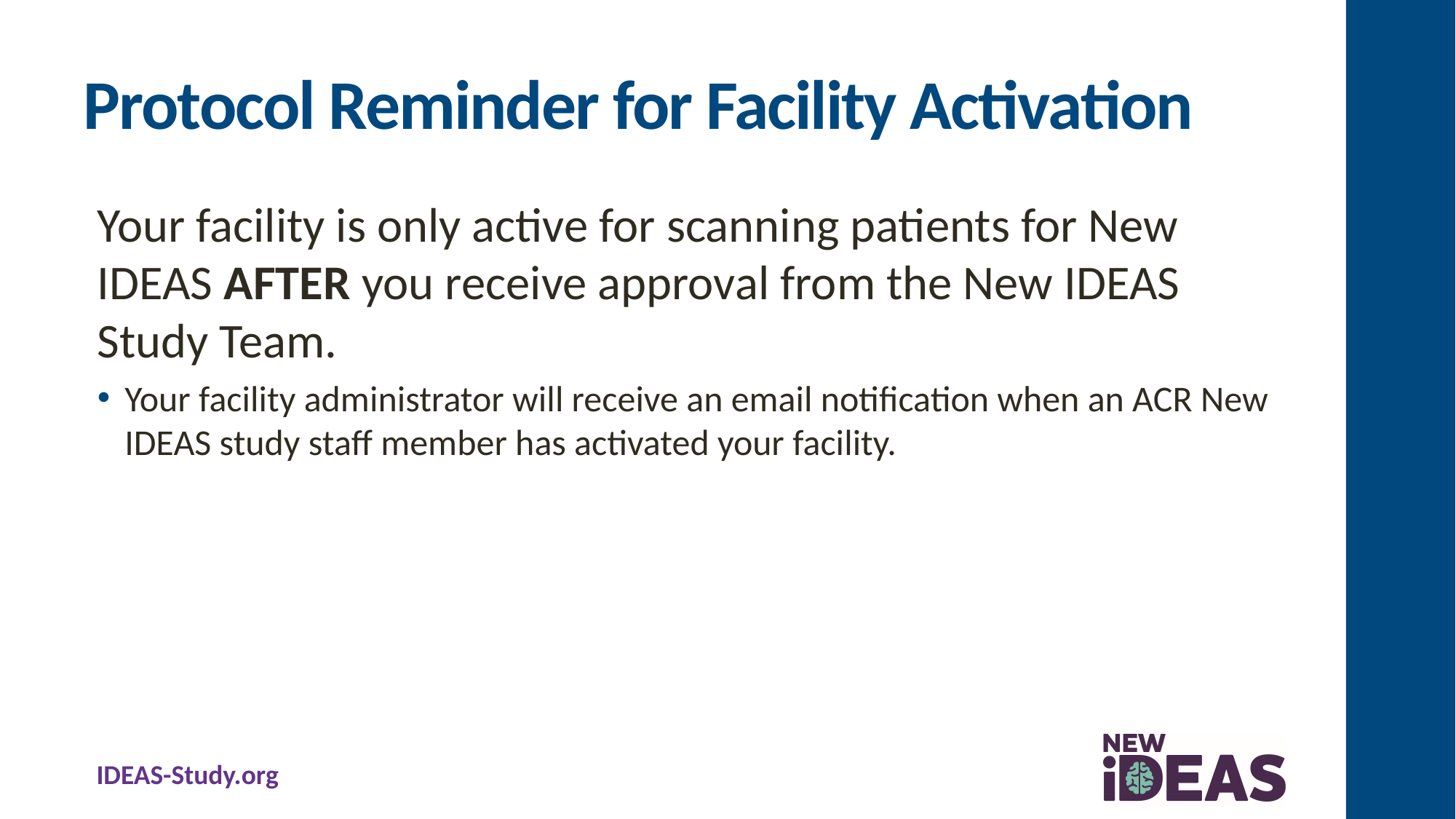

# Protocol Reminder for Facility Activation
Your facility is only active for scanning patients for New IDEAS AFTER you receive approval from the New IDEAS Study Team.
Your facility administrator will receive an email notification when an ACR New IDEAS study staff member has activated your facility.